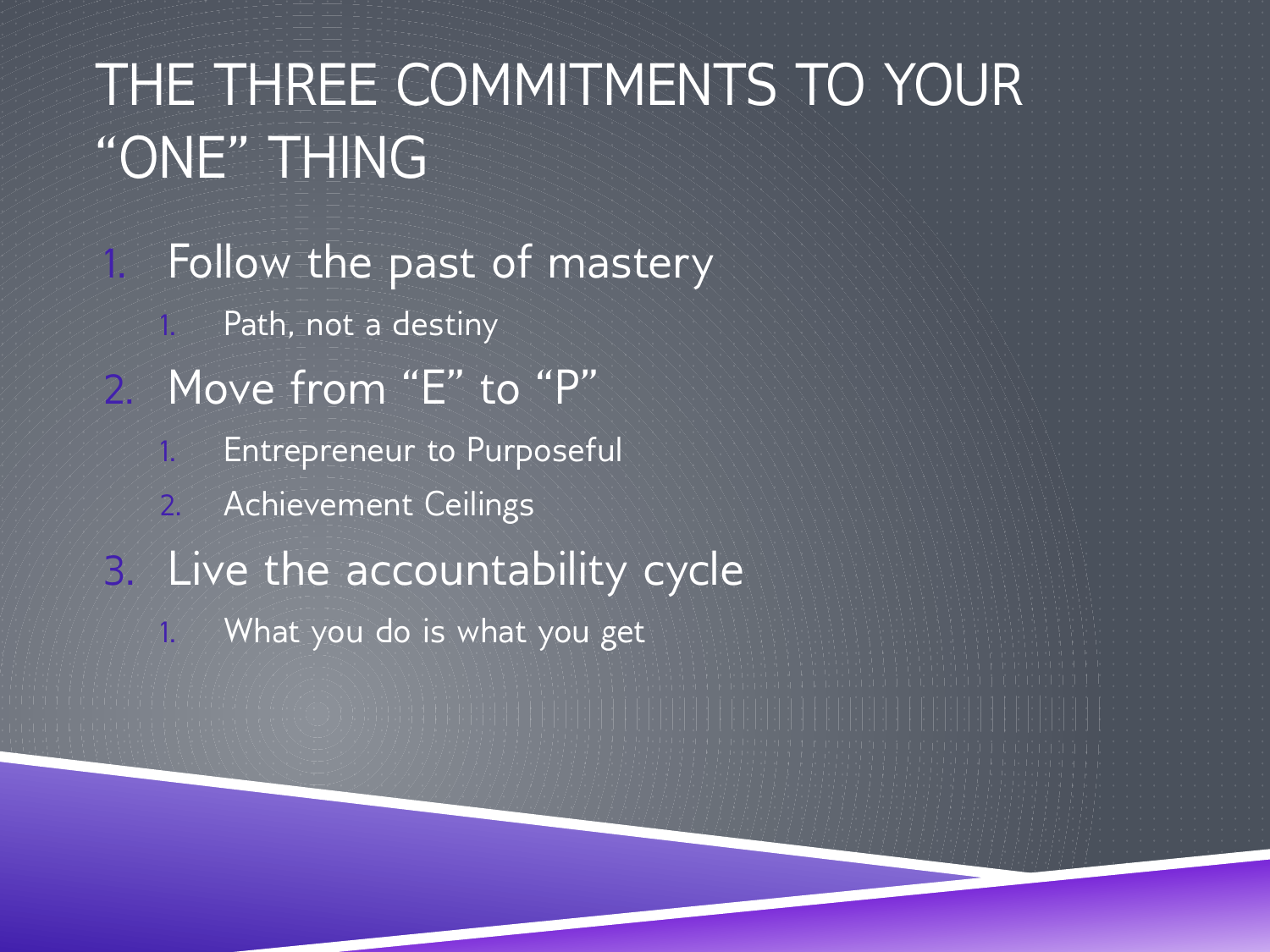

# The Three Commitments to Your “ONE” THing
Follow the past of mastery
Path, not a destiny
Move from “E” to “P”
Entrepreneur to Purposeful
Achievement Ceilings
Live the accountability cycle
What you do is what you get